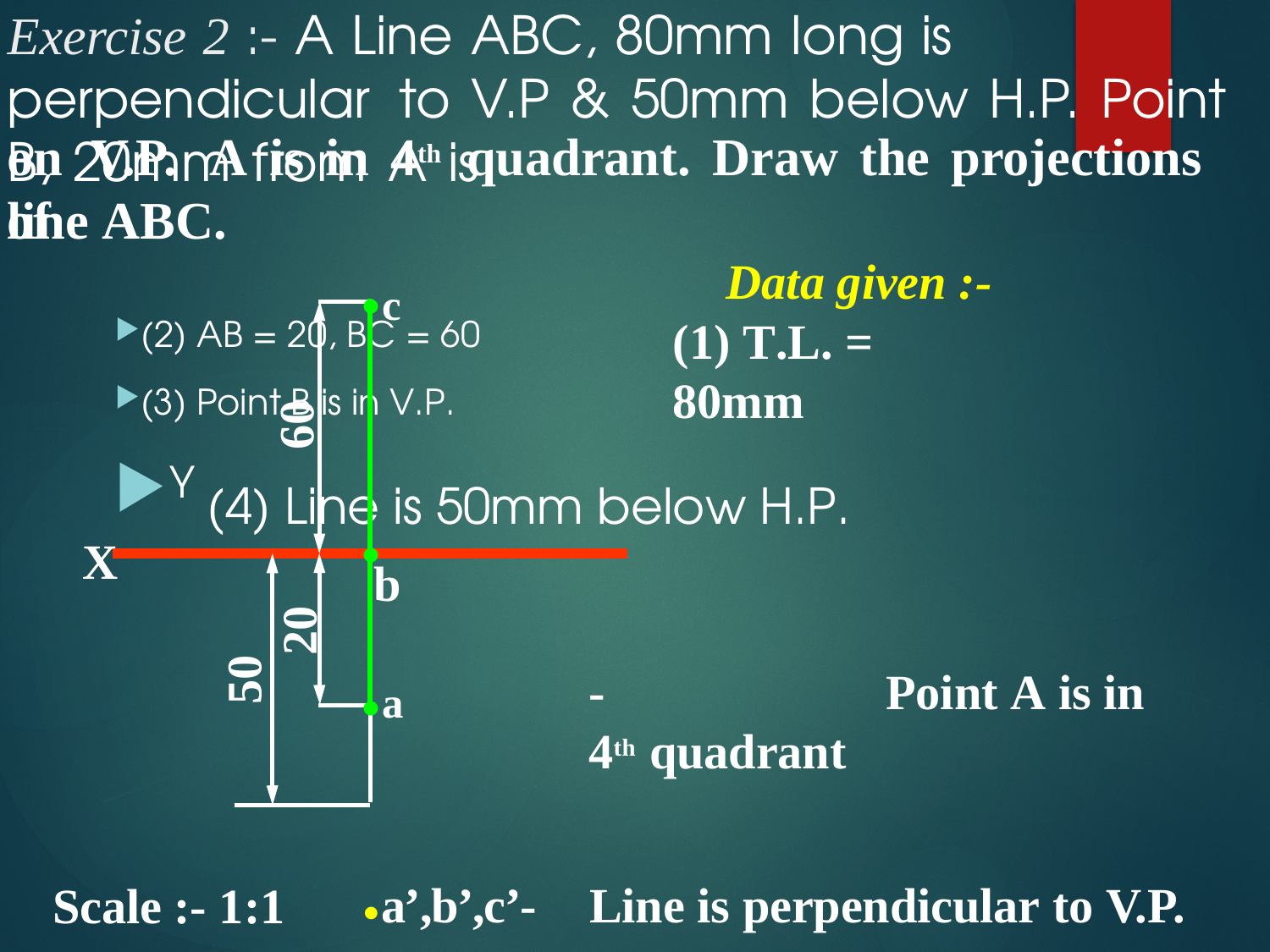

# Exercise 2 :- A Line ABC, 80mm long is perpendicular  to V.P & 50mm below H.P. Point B, 20mm from A is
on	V.P.	A	is	in	4th	quadrant.	Draw	the	projections	of
line ABC.
.c
Data given :-
(1) T.L. = 80mm
(2) AB = 20, BC = 60
(3) Point B is in V.P.
Y (4) Line is 50mm below H.P.

60
.
X

b

50
20
.a
-	Point A is in 4th quadrant
.a’,b’,c’-	Line is perpendicular to V.P.

Scale :- 1:1